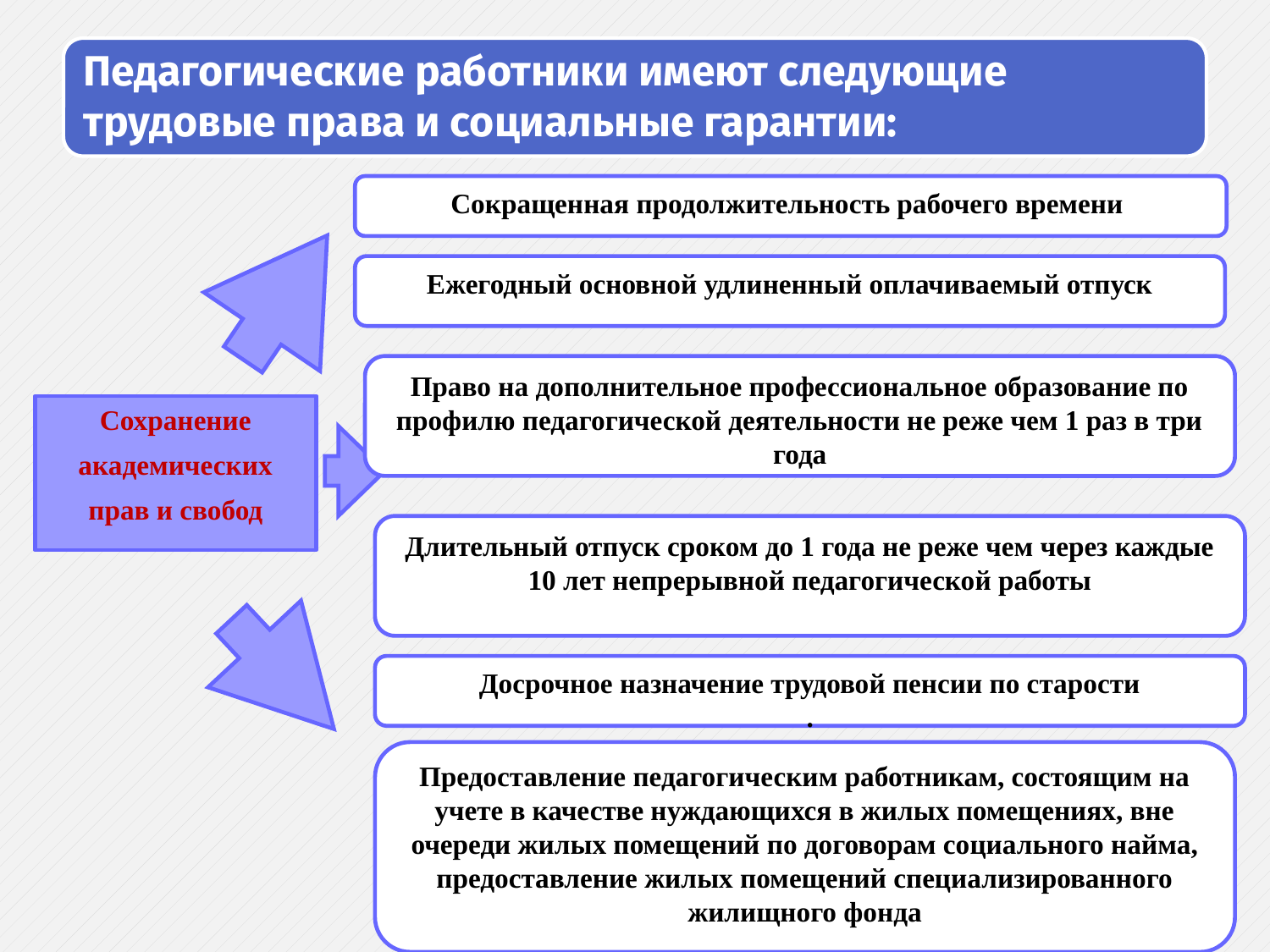

Педагогические работники имеют следующие трудовые права и социальные гарантии:
Сокращенная продолжительность рабочего времени

Ежегодный основной удлиненный оплачиваемый отпуск
Право на дополнительное профессиональное образование по профилю педагогической деятельности не реже чем 1 раз в три года
Сохранение
академических
прав и свобод

Длительный отпуск сроком до 1 года не реже чем через каждые 10 лет непрерывной педагогической работы

Досрочное назначение трудовой пенсии по старости
.

Предоставление педагогическим работникам, состоящим на учете в качестве нуждающихся в жилых помещениях, вне очереди жилых помещений по договорам социального найма, предоставление жилых помещений специализированного жилищного фонда